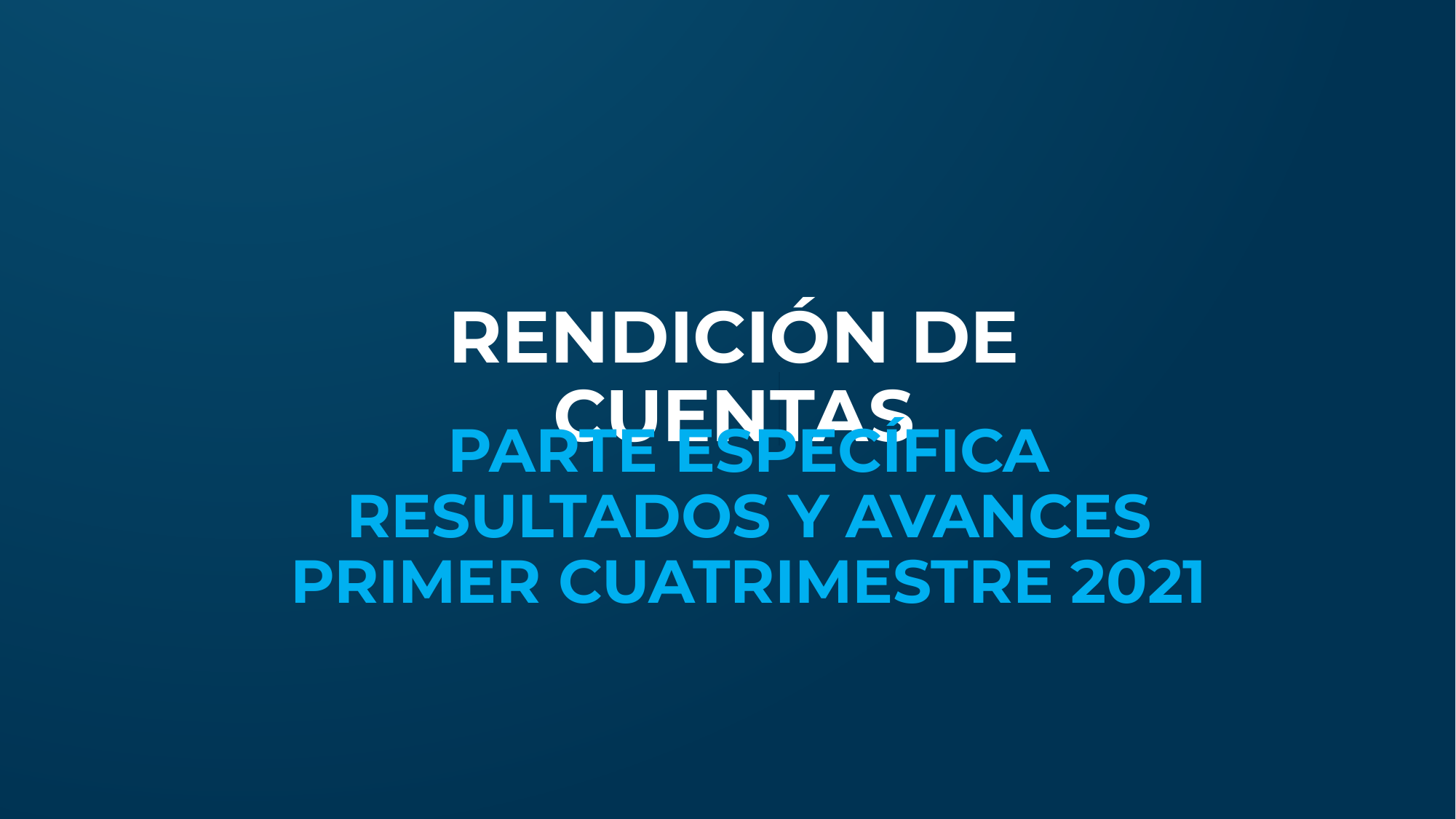

RENDICIÓN DE CUENTAS
PARTE ESPECÍFICA
RESULTADOS Y AVANCES
PRIMER CUATRIMESTRE 2021